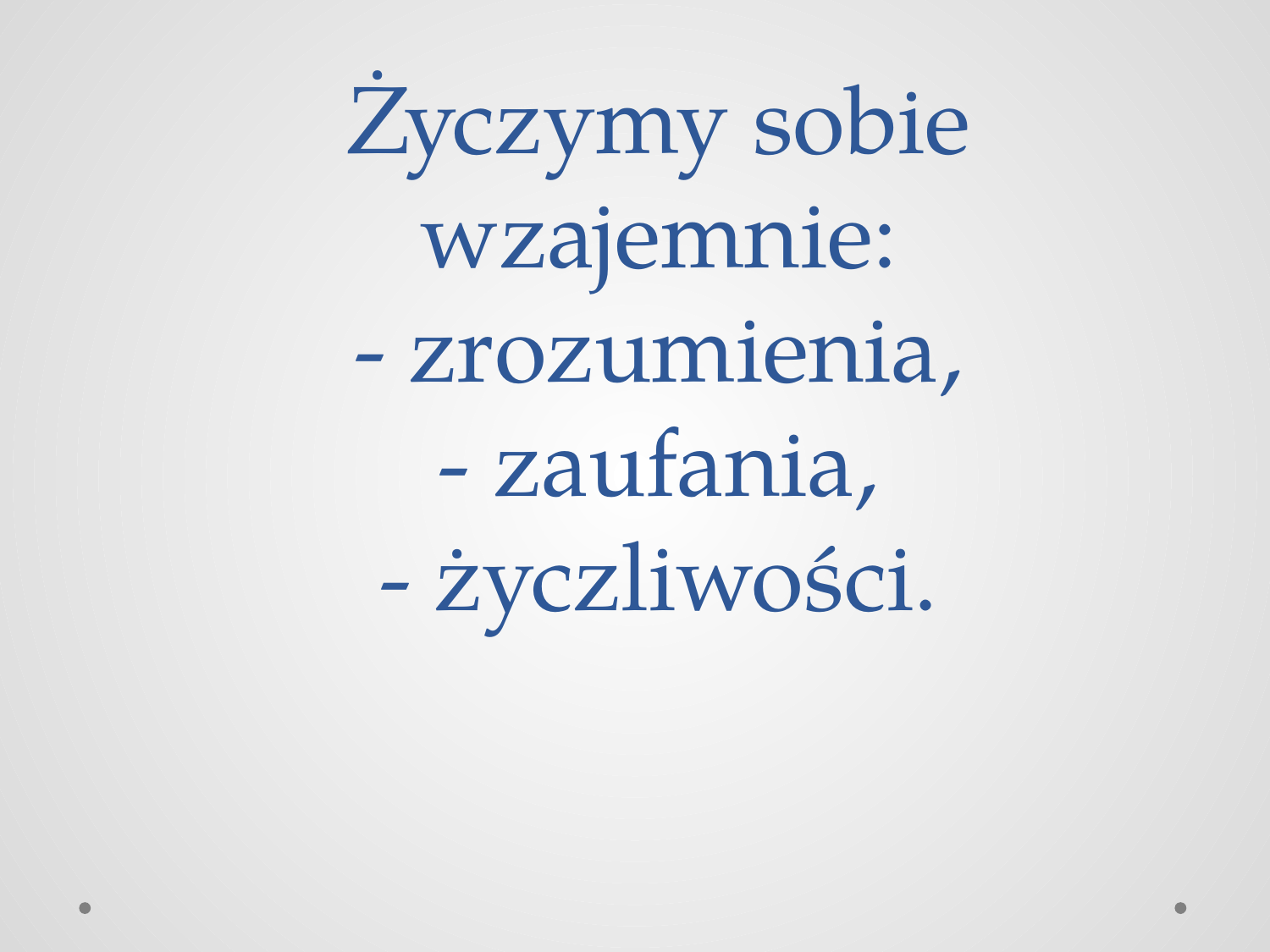

# Życzymy sobie wzajemnie: - zrozumienia, - zaufania, - życzliwości.